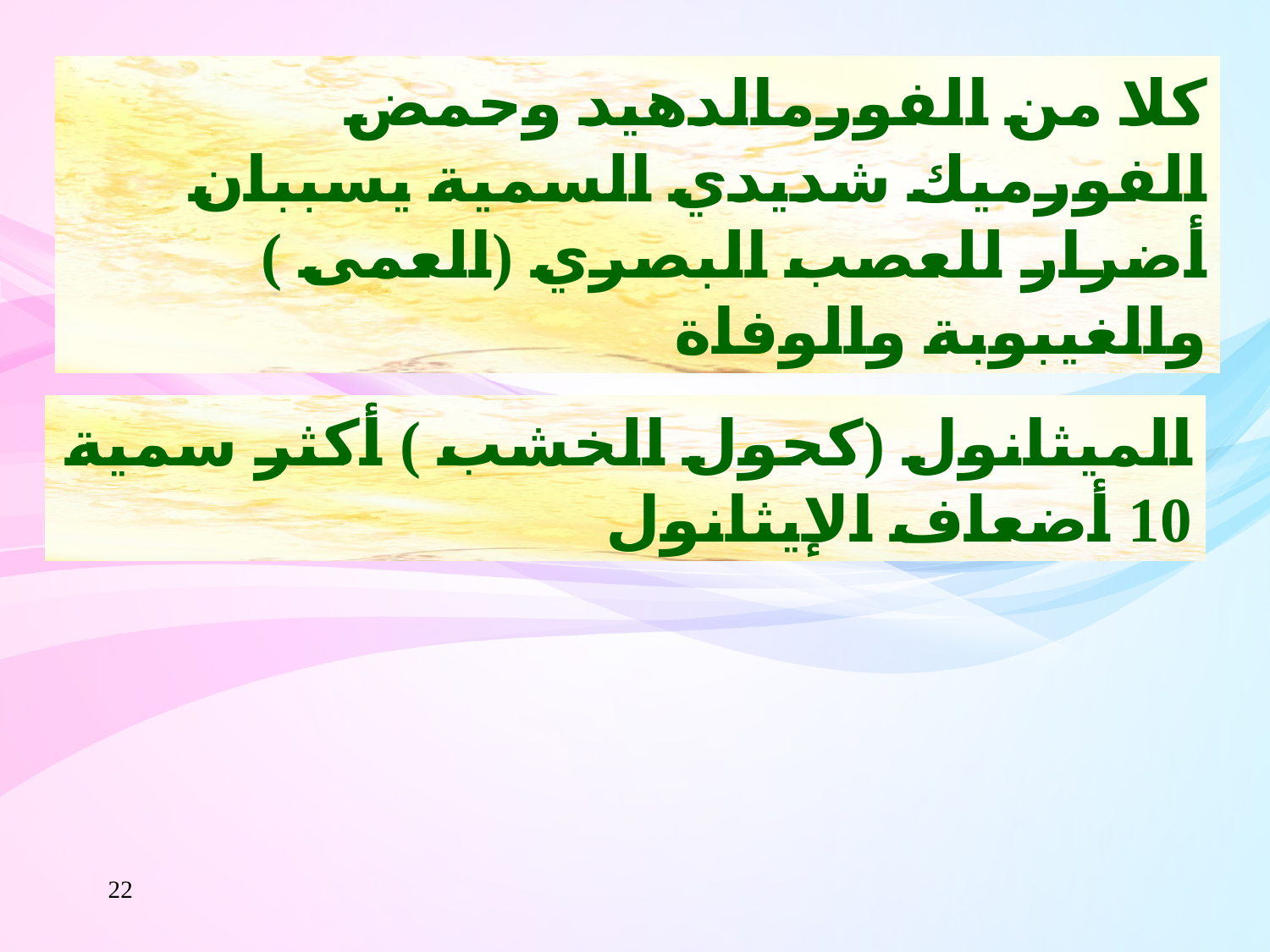

كلا من الفورمالدهيد وحمض الفورميك شديدي السمية يسببان أضرار للعصب البصري (العمى ) والغيبوبة والوفاة
الميثانول (كحول الخشب ) أكثر سمية 10 أضعاف الإيثانول
22